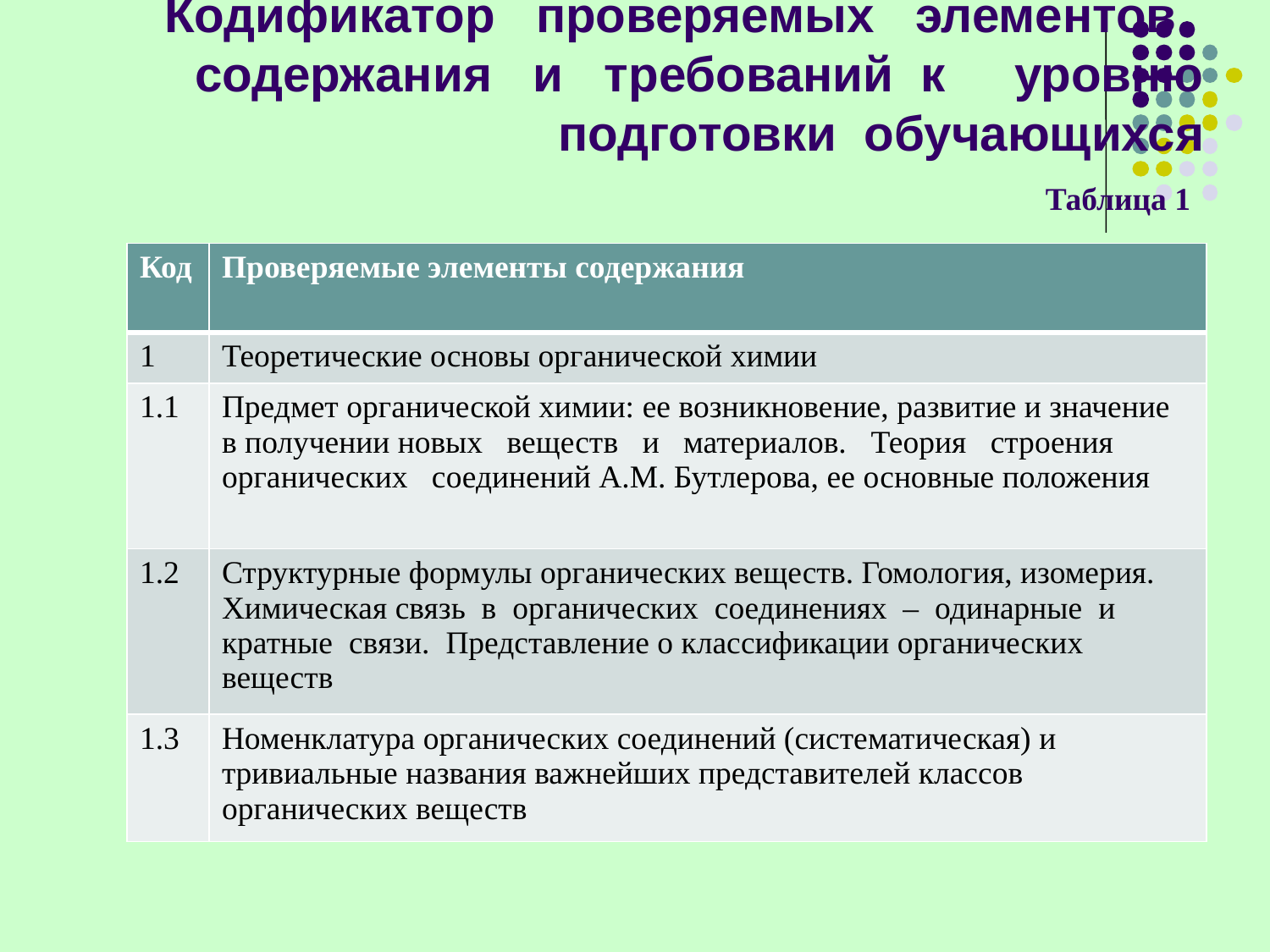

# Кодификатор   проверяемых   элементов   содержания   и   требований  к     уровню подготовки  обучающихся Таблица 1
| Код | Проверяемые элементы содержания |
| --- | --- |
| 1 | Теоретические основы органической химии |
| 1.1 | Предмет органической химии: ее возникновение, развитие и значение в получении новых веществ и материалов. Теория строения органических соединений А.М. Бутлерова, ее основные положения |
| 1.2 | Структурные формулы органических веществ. Гомология, изомерия. Химическая связь в органических соединениях – одинарные и кратные связи. Представление о классификации органических веществ |
| 1.3 | Номенклатура органических соединений (систематическая) и тривиальные названия важнейших представителей классов органических веществ |